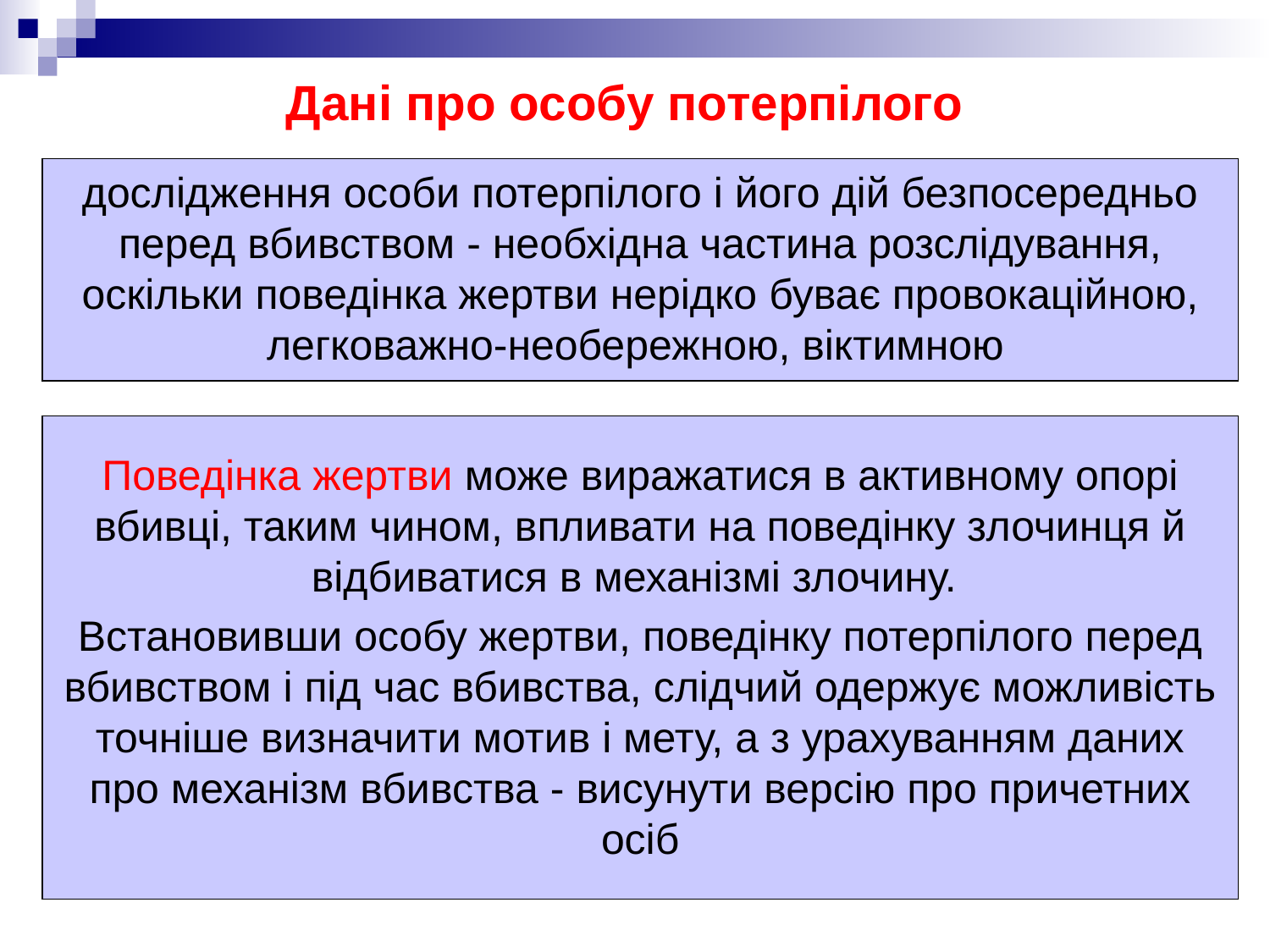

# Дані про особу потерпілого
дослідження особи потерпілого і його дій безпосередньо перед вбивством - необхідна частина розслідування, оскільки поведінка жертви нерідко буває провокаційною, легковажно-необережною, віктимною

Поведінка жертви може виражатися в активному опорі вбивці, таким чином, впливати на поведінку злочинця й відбиватися в механізмі злочину.
Встановивши особу жертви, поведінку потерпілого перед вбивством і під час вбивства, слідчий одержує можливість точніше визначити мотив і мету, а з урахуванням даних про механізм вбивства - висунути версію про причетних осіб